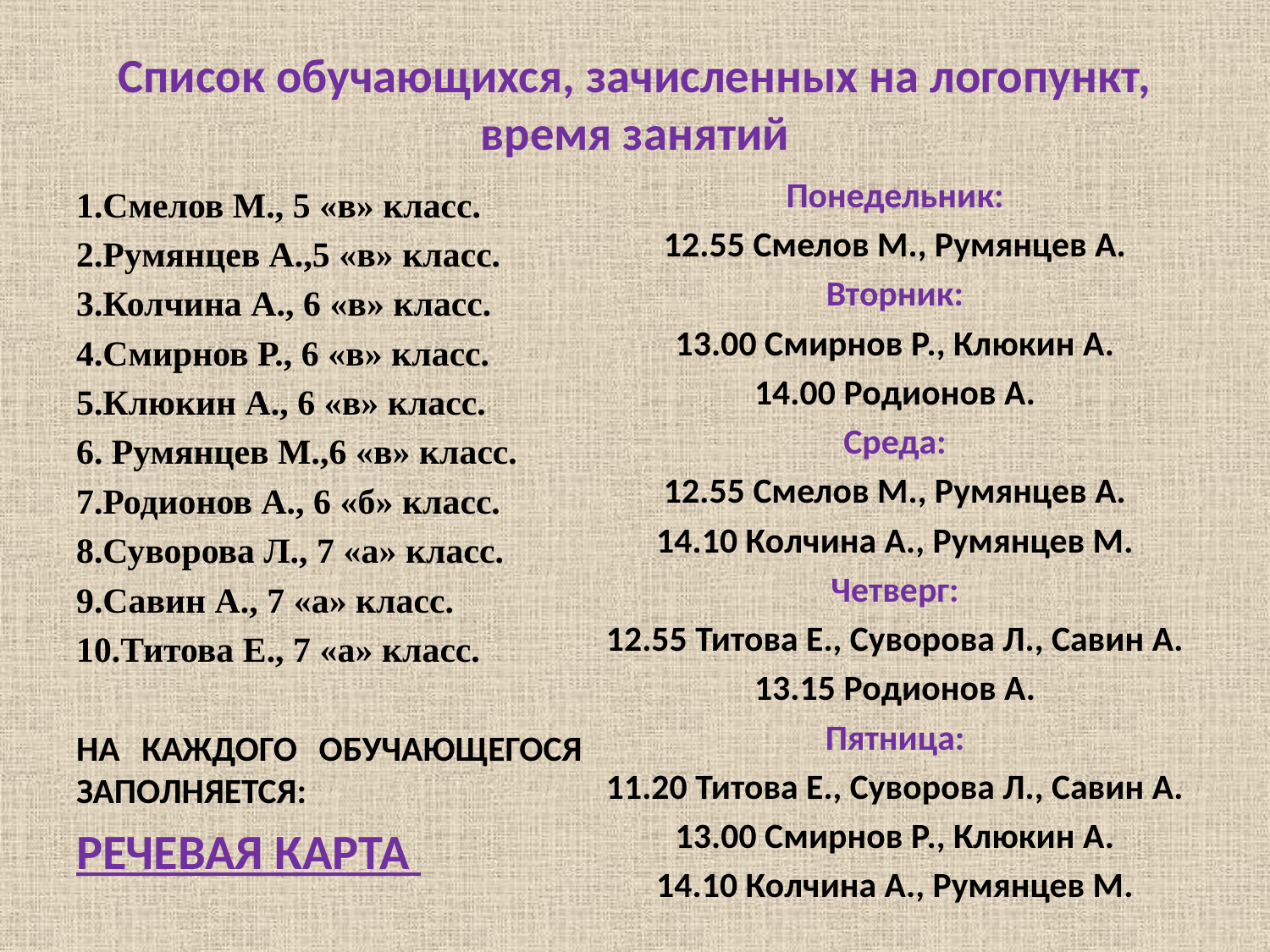

# Список обучающихся, зачисленных на логопункт, время занятий
Понедельник:
12.55 Смелов М., Румянцев А.
Вторник:
13.00 Смирнов Р., Клюкин А.
14.00 Родионов А.
Среда:
12.55 Смелов М., Румянцев А.
14.10 Колчина А., Румянцев М.
Четверг:
12.55 Титова Е., Суворова Л., Савин А.
13.15 Родионов А.
Пятница:
11.20 Титова Е., Суворова Л., Савин А.
13.00 Смирнов Р., Клюкин А.
14.10 Колчина А., Румянцев М.

1.Смелов М., 5 «в» класс.
2.Румянцев А.,5 «в» класс.
3.Колчина А., 6 «в» класс.
4.Смирнов Р., 6 «в» класс.
5.Клюкин А., 6 «в» класс.
6. Румянцев М.,6 «в» класс.
7.Родионов А., 6 «б» класс.
8.Суворова Л., 7 «а» класс.
9.Савин А., 7 «а» класс.
10.Титова Е., 7 «а» класс.

НА КАЖДОГО ОБУЧАЮЩЕГОСЯ ЗАПОЛНЯЕТСЯ:
РЕЧЕВАЯ КАРТА